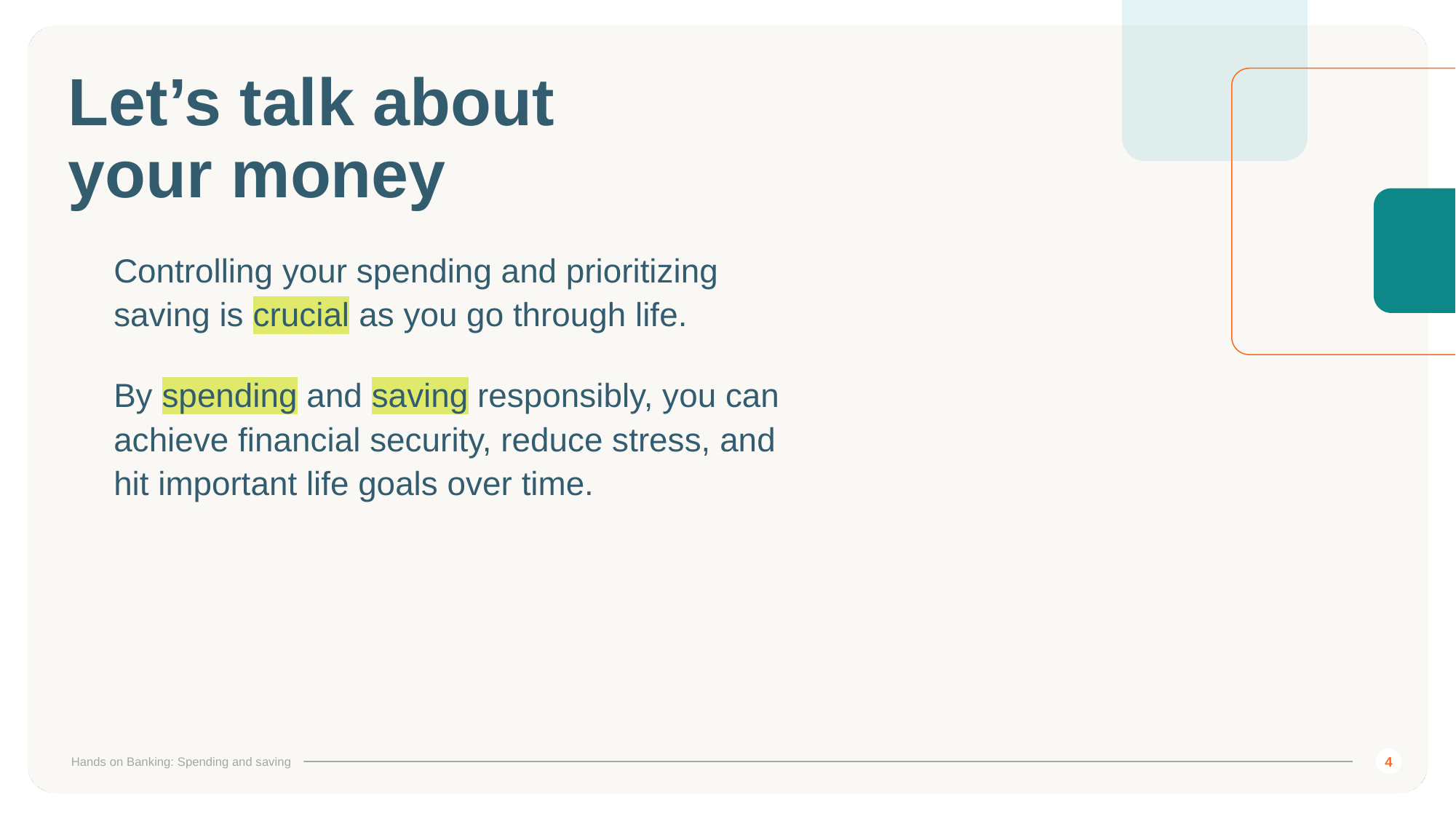

# Let’s talk about your money

Controlling your spending and prioritizing saving is crucial as you go through life.
By spending and saving responsibly, you can achieve financial security, reduce stress, and hit important life goals over time.